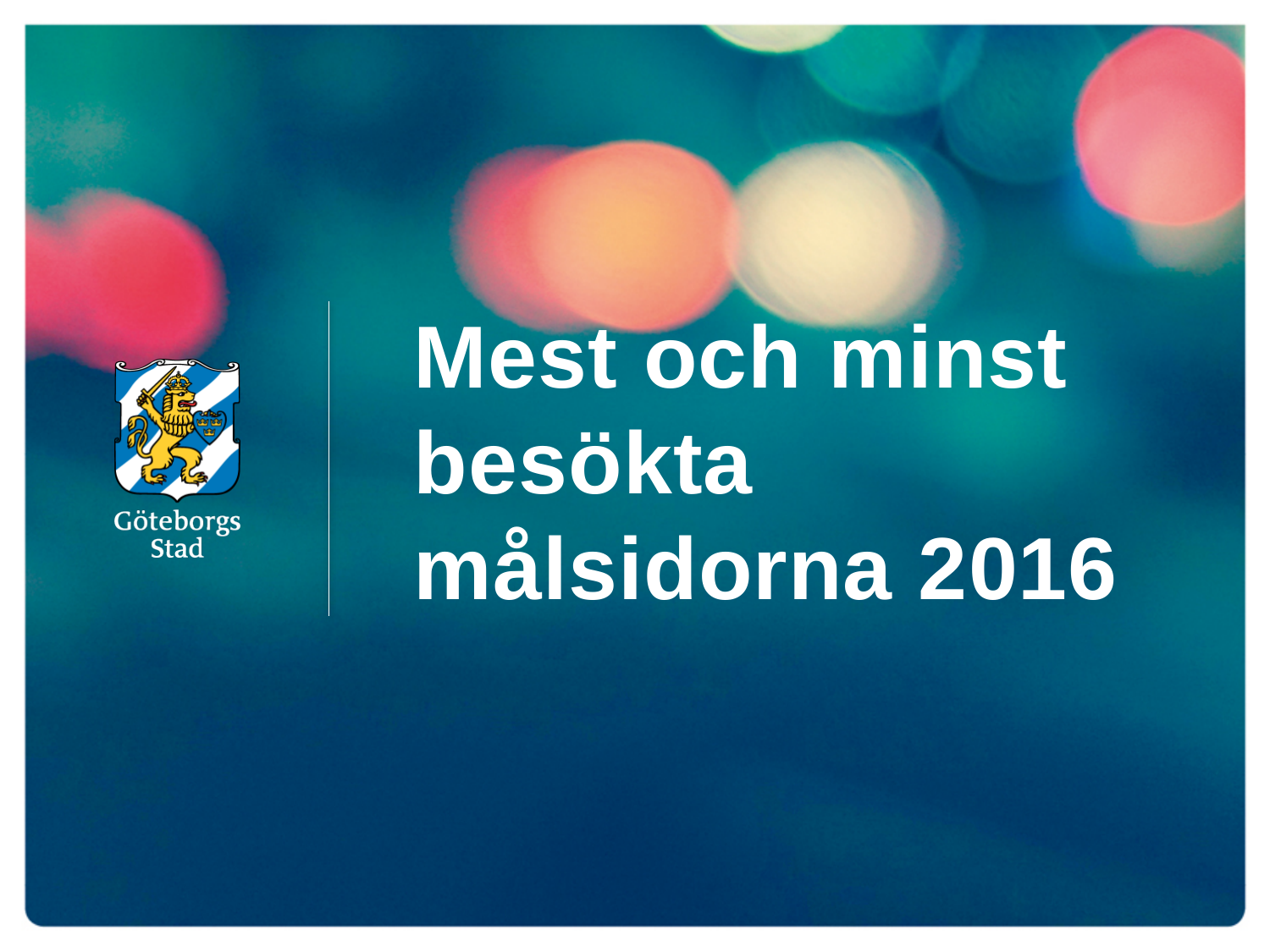

# Mest och minst besökta målsidorna 2016